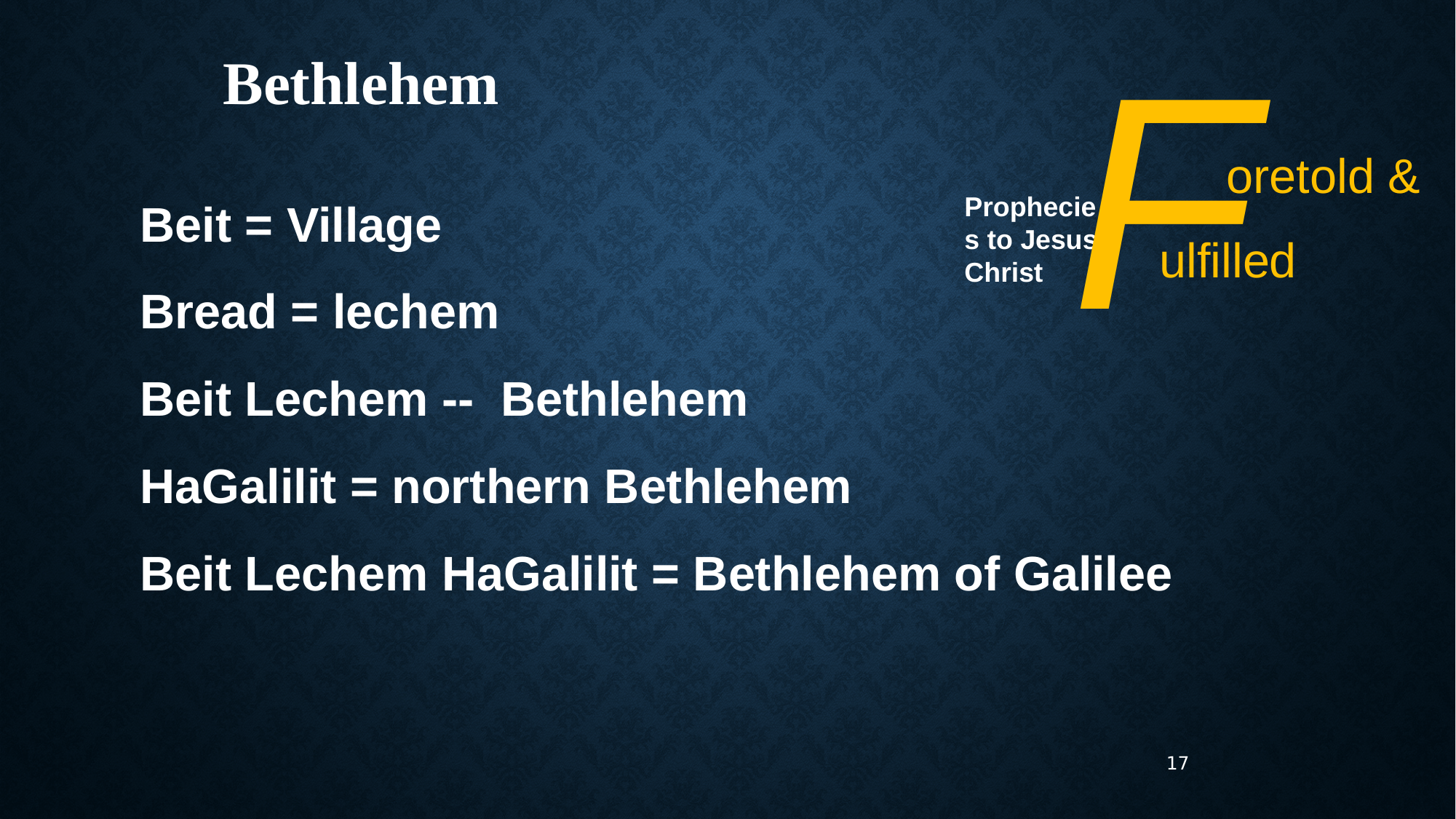

F
oretold &
ulfilled
Prophecies to Jesus Christ

Bethlehem
Beit = Village
Bread = lechem
Beit Lechem --  Bethlehem
HaGalilit = northern Bethlehem
Beit Lechem HaGalilit = Bethlehem of Galilee

17